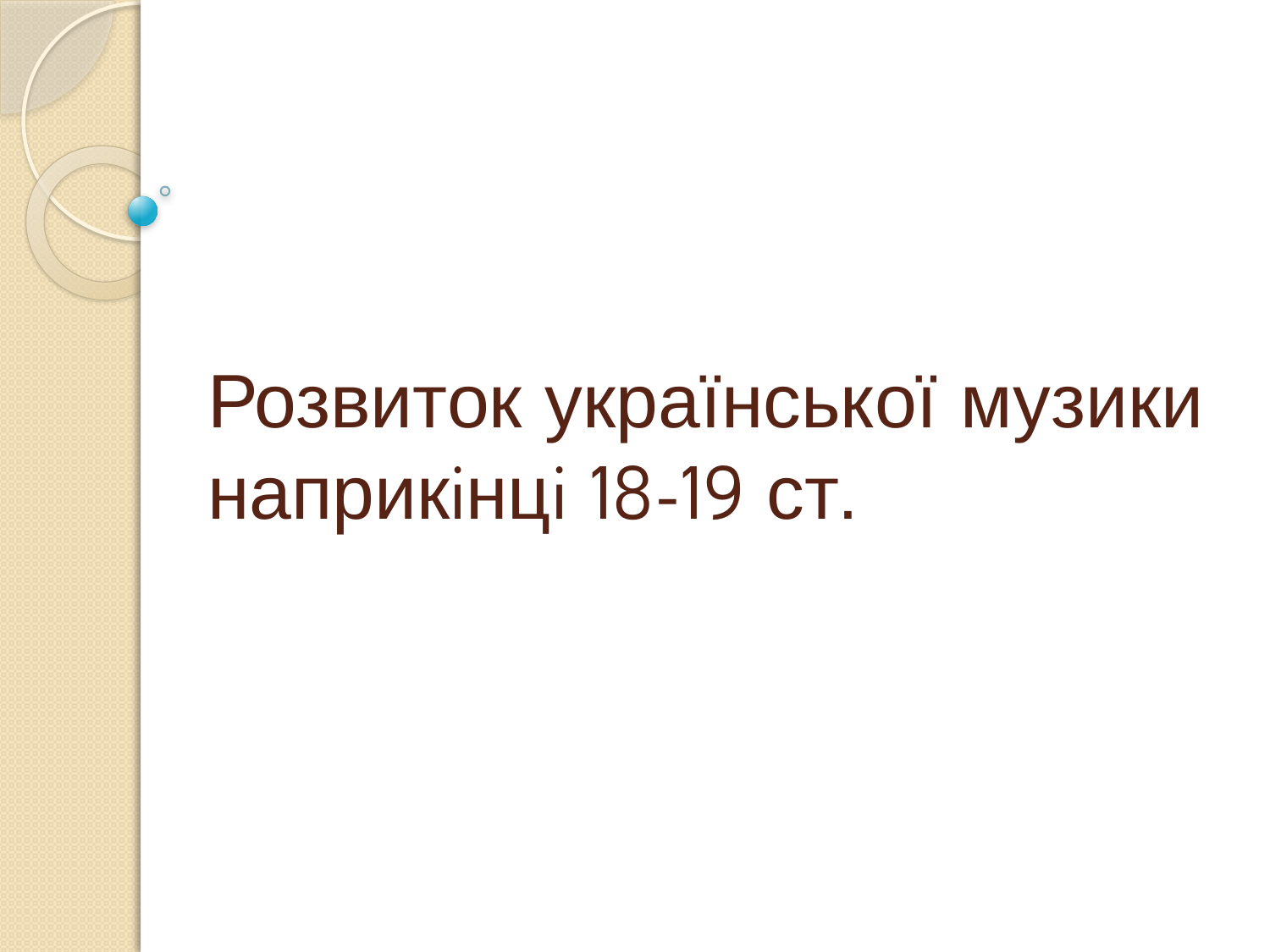

# Розвиток української музики наприкiнцi 18-19 ст.